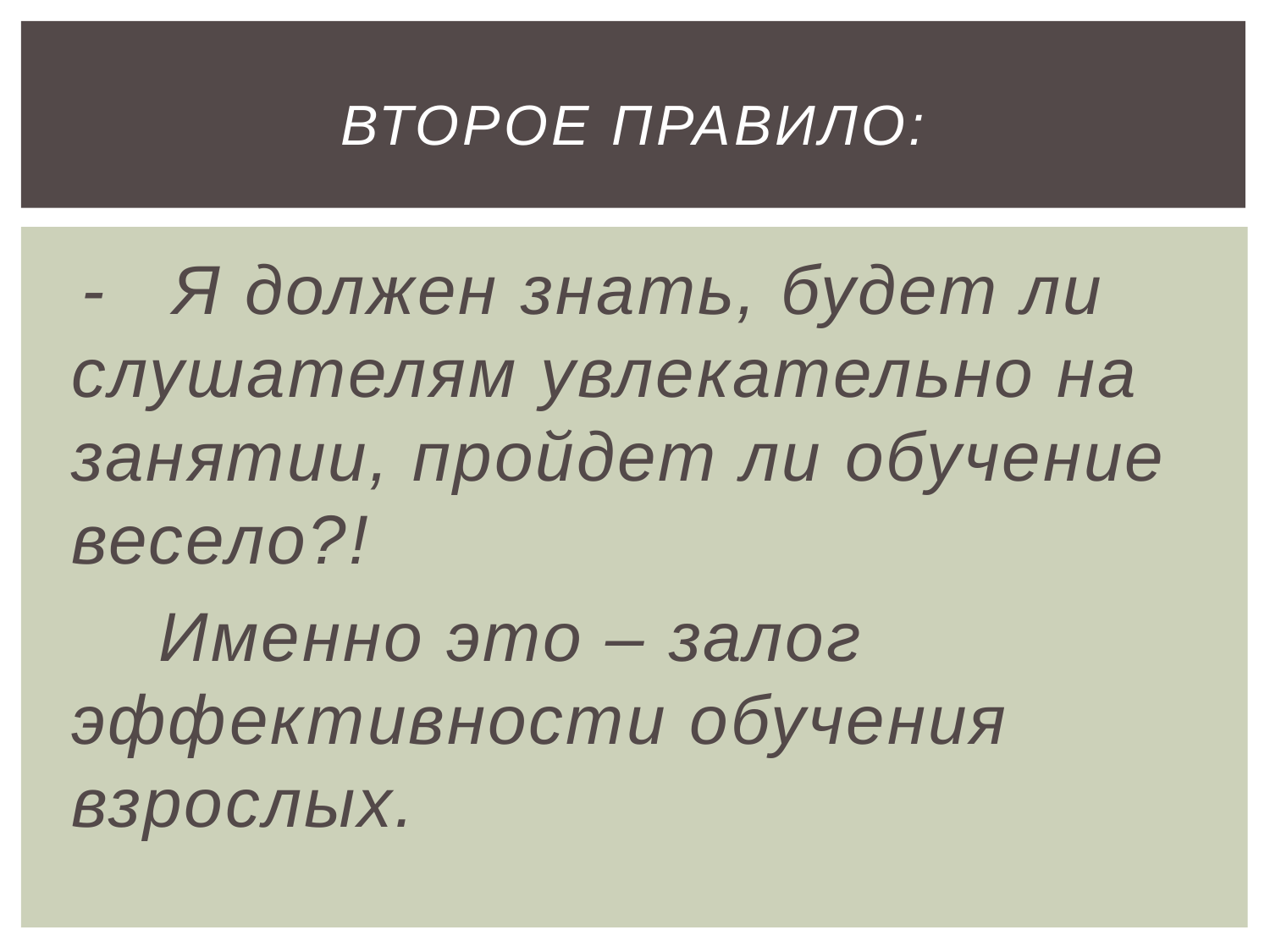

# Второе правило:
 -   Я должен знать, будет ли слушателям увлекательно на занятии, пройдет ли обучение весело?!
    Именно это – залог эффективности обучения взрослых.